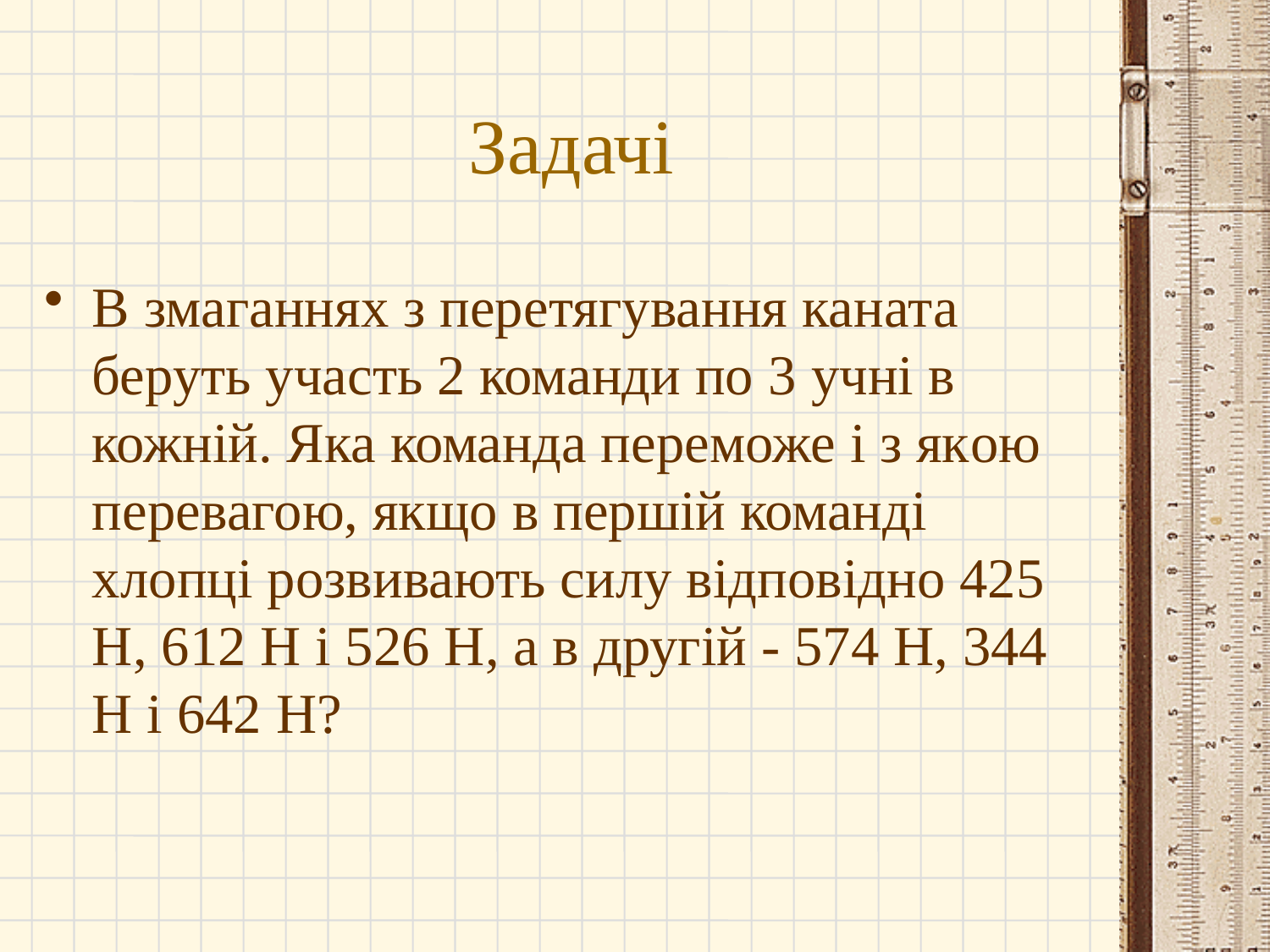

# Задачі
В змаганнях з перетягування каната беруть участь 2 команди по 3 учні в кожній. Яка команда переможе і з якою перевагою, якщо в першій команді хлопці розвивають силу відповідно 425 Н, 612 Н і 526 Н, а в другій - 574 Н, 344 Н і 642 Н?